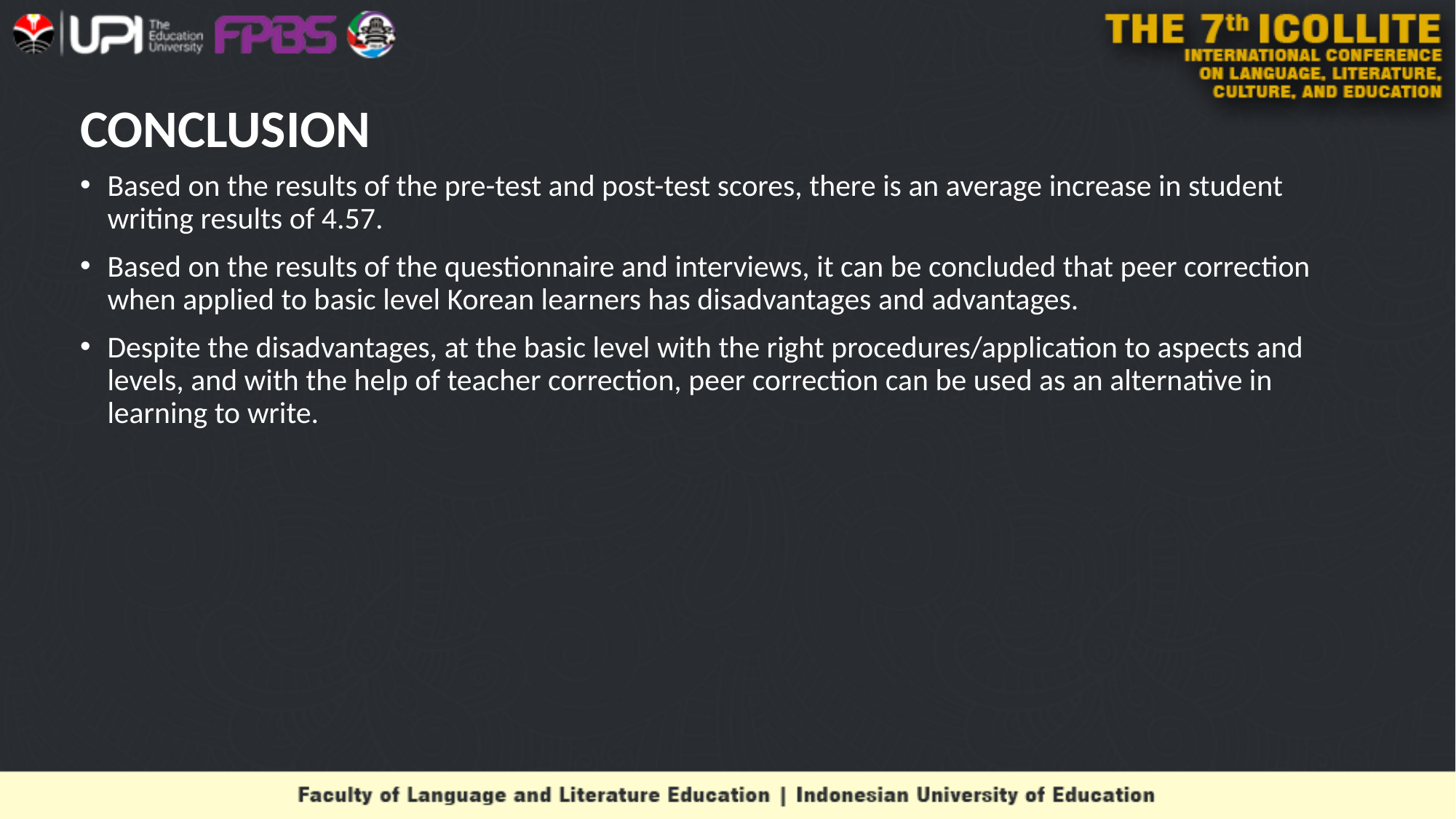

# CONCLUSION
Based on the results of the pre-test and post-test scores, there is an average increase in student writing results of 4.57.
Based on the results of the questionnaire and interviews, it can be concluded that peer correction when applied to basic level Korean learners has disadvantages and advantages.
Despite the disadvantages, at the basic level with the right procedures/application to aspects and levels, and with the help of teacher correction, peer correction can be used as an alternative in learning to write.